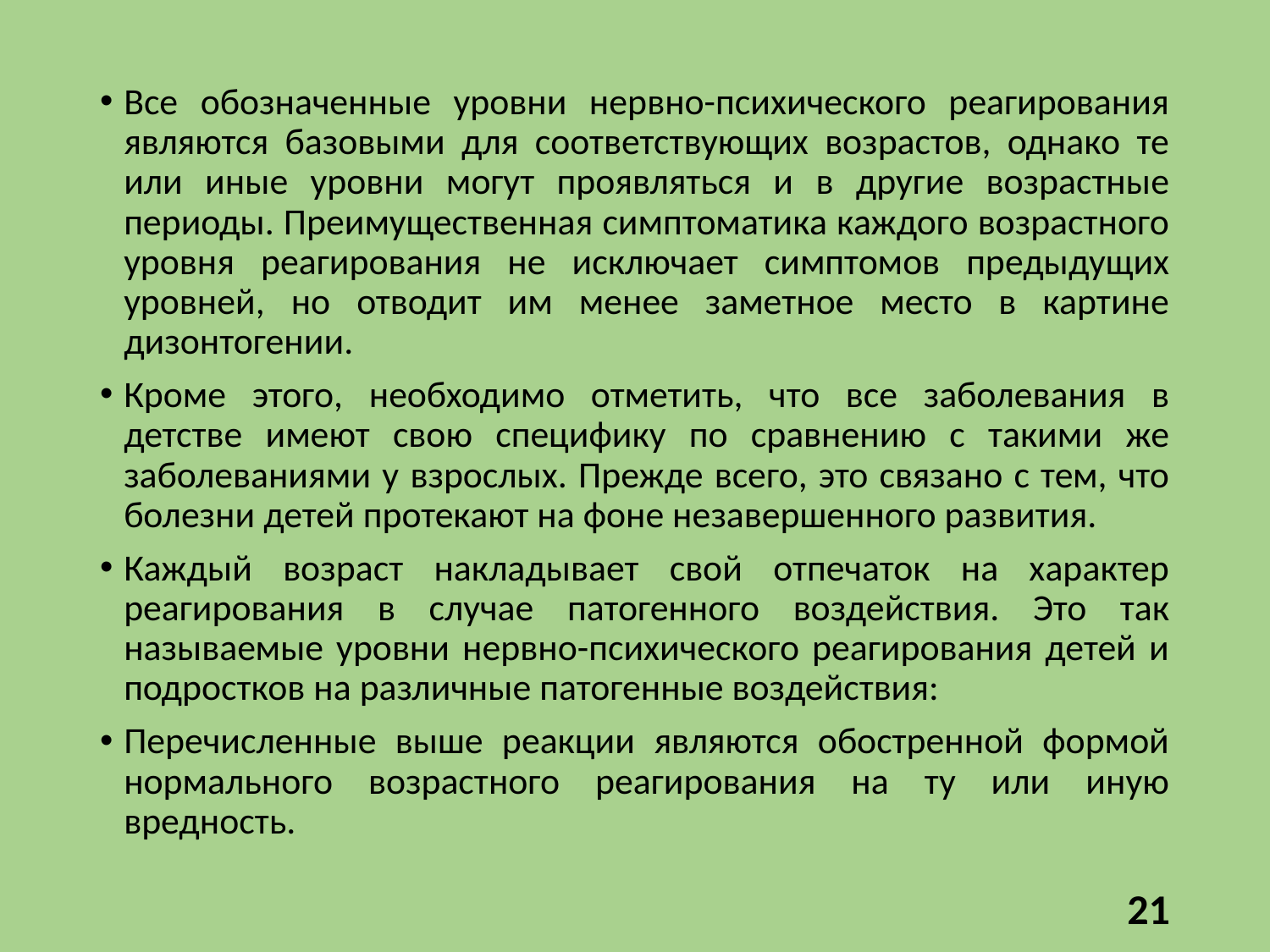

Все обозначенные уровни нервно-психического реагирования являются базовыми для соответствующих возрастов, однако те или иные уровни могут проявляться и в другие возрастные периоды. Преимущественная симптоматика каждого возрастного уровня реагирования не исключает симптомов предыдущих уровней, но отводит им менее заметное место в картине дизонтогении.
Кроме этого, необходимо отметить, что все заболевания в детстве имеют свою специфику по сравнению с такими же заболеваниями у взрослых. Прежде всего, это связано с тем, что болезни детей протекают на фоне незавершенного развития.
Каждый возраст накладывает свой отпечаток на характер реагирования в случае патогенного воздействия. Это так называемые уровни нервно-психического реагирования детей и подростков на различные патогенные воздействия:
Перечисленные выше реакции являются обостренной формой нормального возрастного реагирования на ту или иную вредность.

21